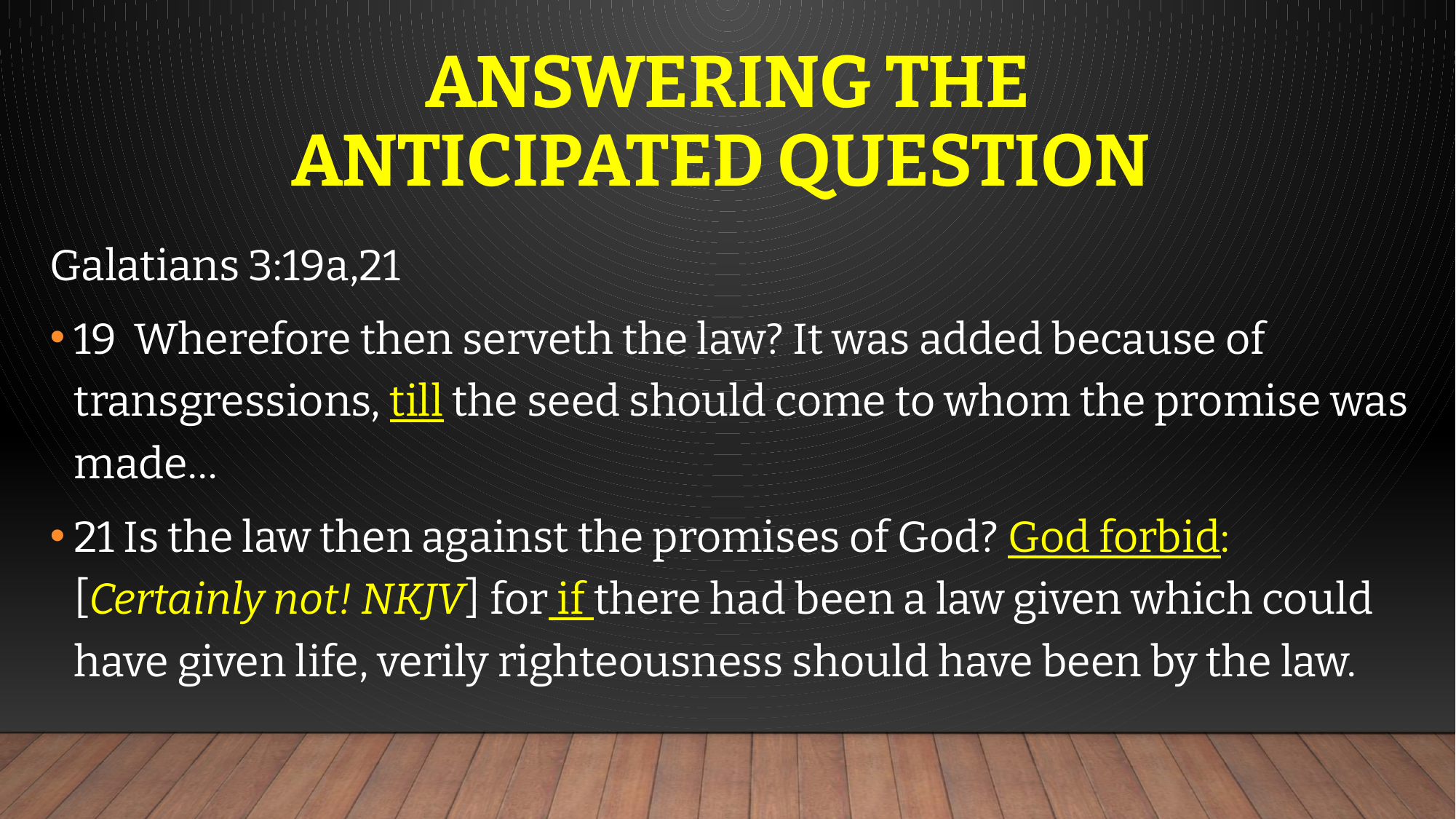

# Answering the anticipated question
Galatians 3:19a,21
19  Wherefore then serveth the law? It was added because of transgressions, till the seed should come to whom the promise was made…
21 Is the law then against the promises of God? God forbid: [Certainly not! NKJV] for if there had been a law given which could have given life, verily righteousness should have been by the law.